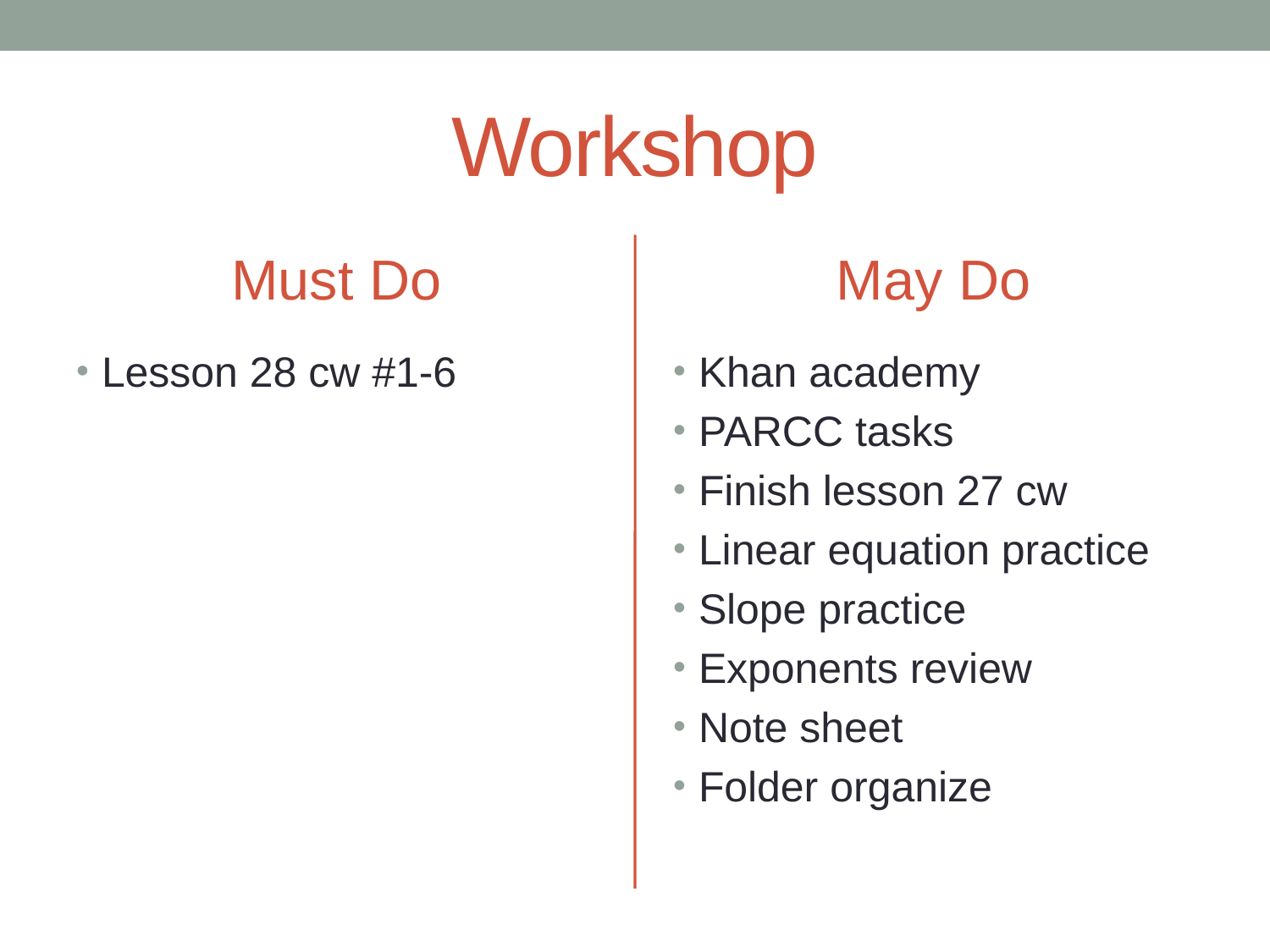

# Workshop
Must Do
May Do
Lesson 28 cw #1-6
Khan academy
PARCC tasks
Finish lesson 27 cw
Linear equation practice
Slope practice
Exponents review
Note sheet
Folder organize